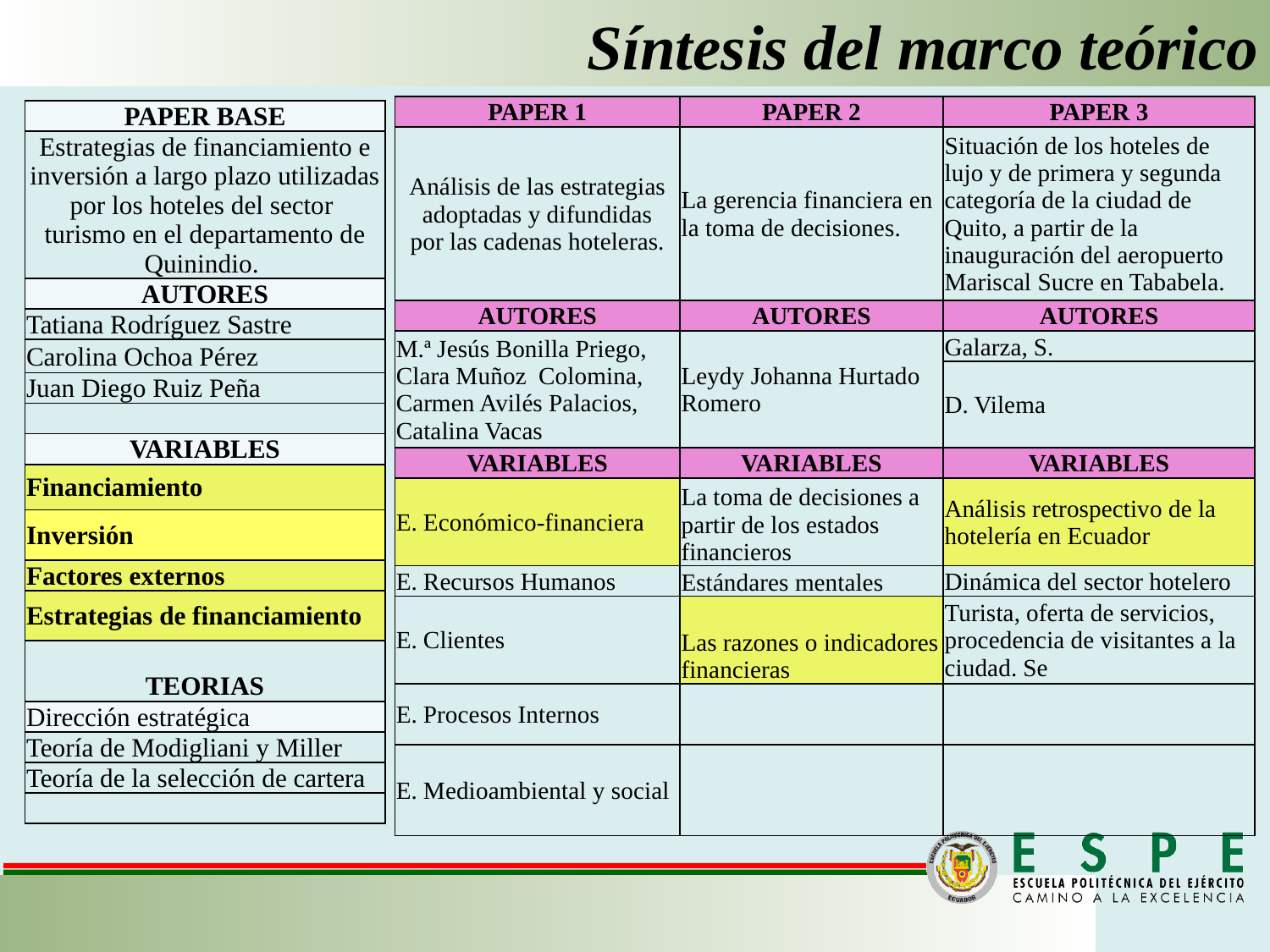

Síntesis del marco teórico
| PAPER 1 | PAPER 2 | PAPER 3 |
| --- | --- | --- |
| Análisis de las estrategias adoptadas y difundidas por las cadenas hoteleras. | La gerencia financiera en la toma de decisiones. | Situación de los hoteles de lujo y de primera y segunda categoría de la ciudad de Quito, a partir de la inauguración del aeropuerto Mariscal Sucre en Tababela. |
| AUTORES | AUTORES | AUTORES |
| M.ª Jesús Bonilla Priego, Clara Muñoz Colomina, Carmen Avilés Palacios, Catalina Vacas | Leydy Johanna Hurtado Romero | Galarza, S. |
|  |  | D. Vilema |
| VARIABLES | VARIABLES | VARIABLES |
| E. Económico-financiera | La toma de decisiones a partir de los estados financieros | Análisis retrospectivo de la hotelería en Ecuador |
| E. Recursos Humanos | Estándares mentales | Dinámica del sector hotelero |
| E. Clientes | Las razones o indicadores financieras | Turista, oferta de servicios, procedencia de visitantes a la ciudad. Se |
| E. Procesos Internos |  |  |
| E. Medioambiental y social |  |  |
| PAPER BASE |
| --- |
| Estrategias de financiamiento e inversión a largo plazo utilizadas por los hoteles del sector turismo en el departamento de Quinindio. |
| AUTORES |
| Tatiana Rodríguez Sastre |
| Carolina Ochoa Pérez |
| Juan Diego Ruiz Peña |
|  |
| VARIABLES |
| Financiamiento |
| Inversión |
| Factores externos |
| Estrategias de financiamiento |
| TEORIAS |
| Dirección estratégica |
| Teoría de Modigliani y Miller |
| Teoría de la selección de cartera |
|  |